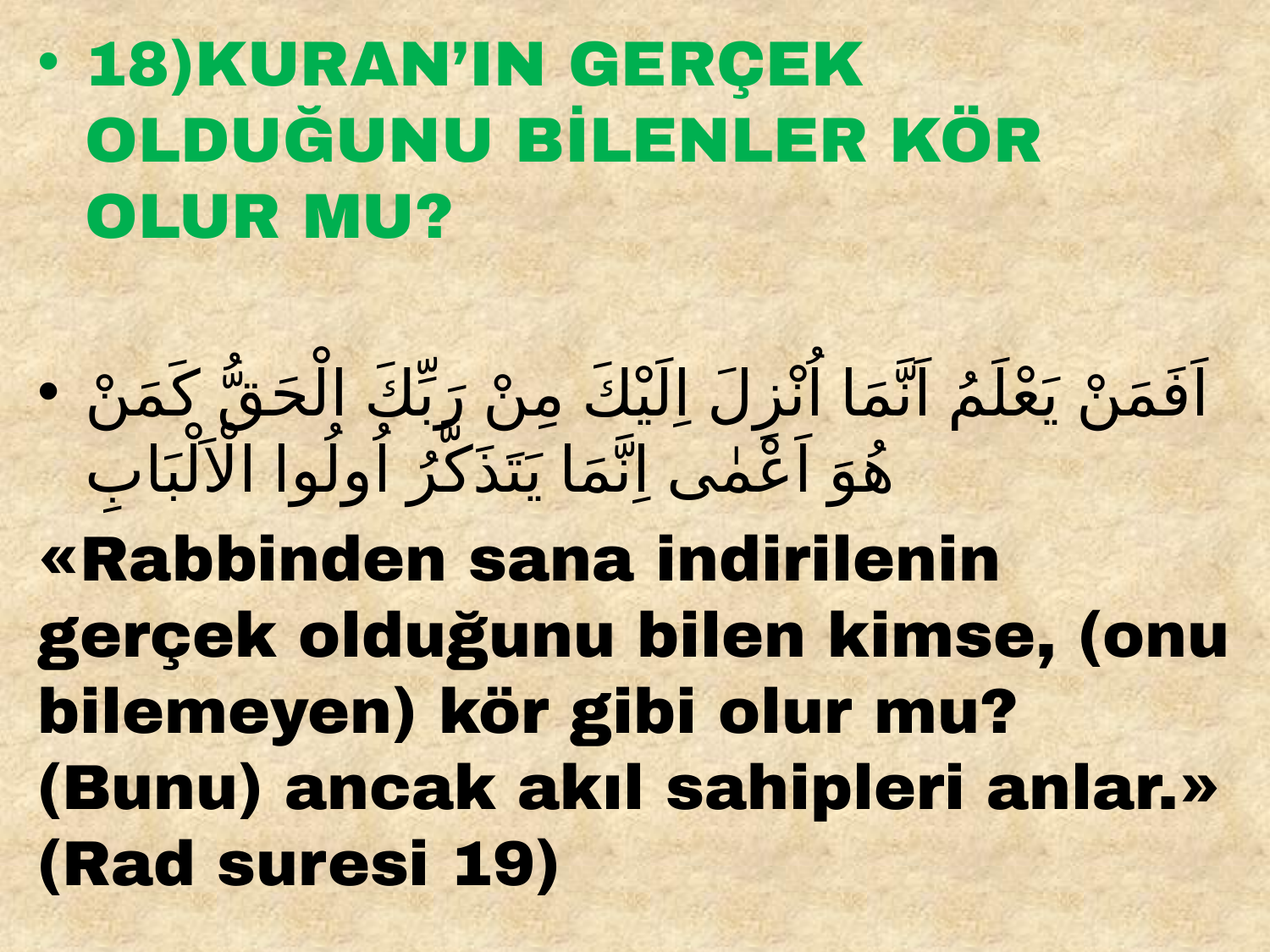

18)KURAN’IN GERÇEK OLDUĞUNU BİLENLER KÖR OLUR MU?

اَفَمَنْ يَعْلَمُ اَنَّمَا اُنْزِلَ اِلَيْكَ مِنْ رَبِّكَ الْحَقُّ كَمَنْ هُوَ اَعْمٰى اِنَّمَا يَتَذَكَّرُ اُولُوا الْاَلْبَابِ
«Rabbinden sana indirilenin gerçek olduğunu bilen kimse, (onu bilemeyen) kör gibi olur mu? (Bunu) ancak akıl sahipleri anlar.» (Rad suresi 19)